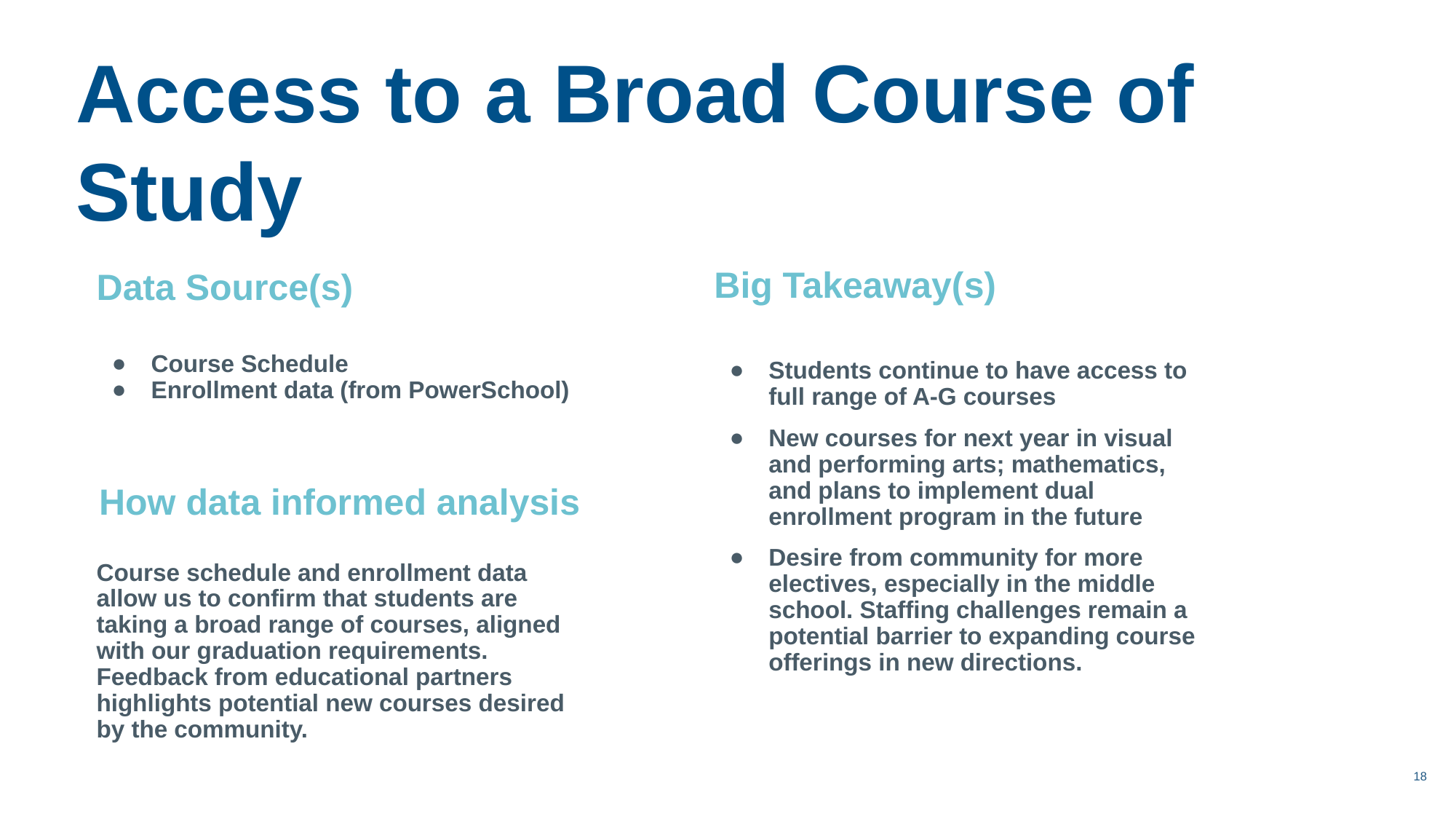

Access to a Broad Course of Study
Big Takeaway(s)
Data Source(s)
Course Schedule
Enrollment data (from PowerSchool)

Students continue to have access to full range of A-G courses
New courses for next year in visual and performing arts; mathematics, and plans to implement dual enrollment program in the future
Desire from community for more electives, especially in the middle school. Staffing challenges remain a potential barrier to expanding course offerings in new directions.

How data informed analysis
Course schedule and enrollment data allow us to confirm that students are taking a broad range of courses, aligned with our graduation requirements.  Feedback from educational partners highlights potential new courses desired by the community.

18